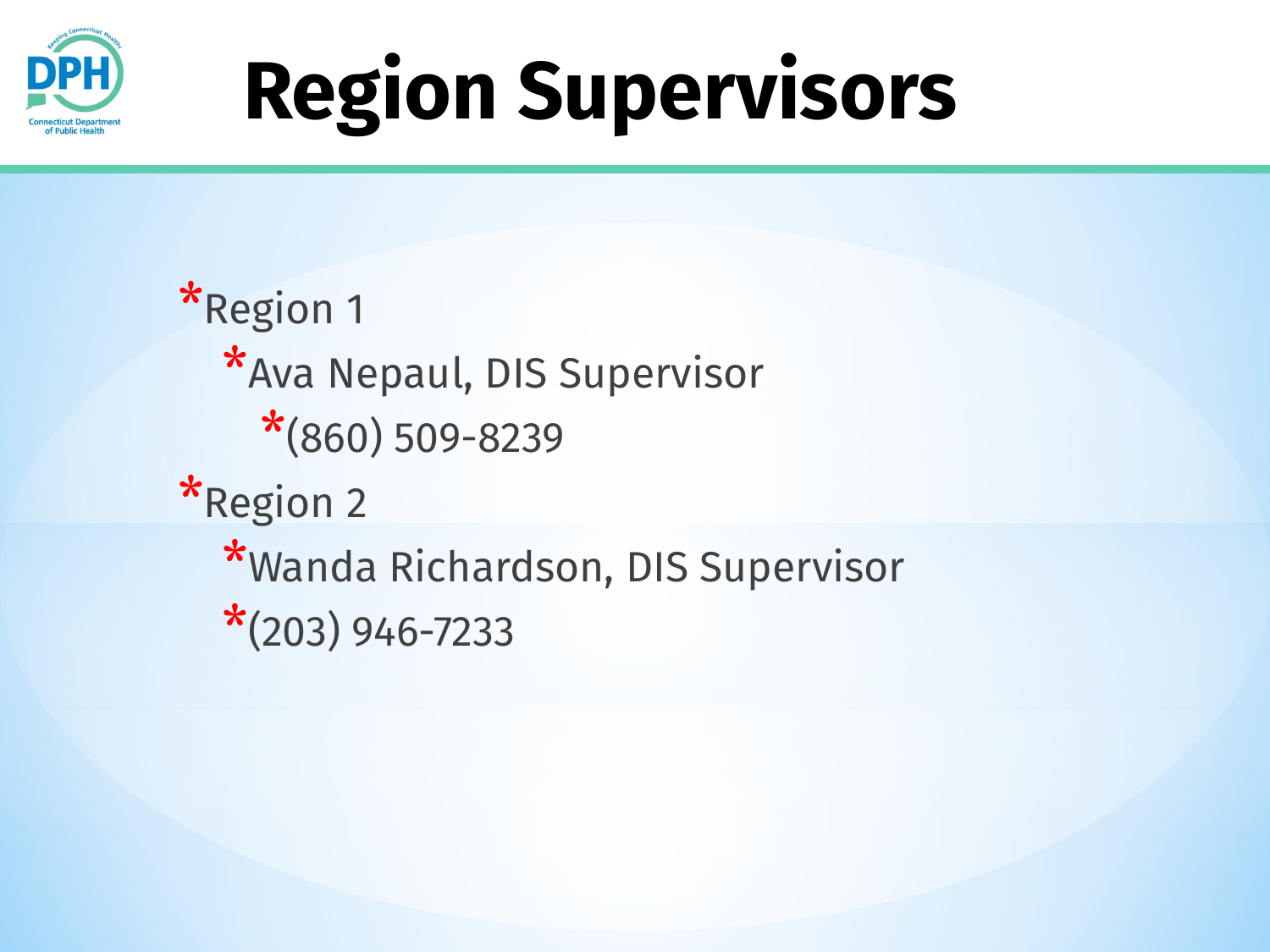

# Region Supervisors
Region 1
Ava Nepaul, DIS Supervisor
(860) 509-8239
Region 2
Wanda Richardson, DIS Supervisor
(203) 946-7233